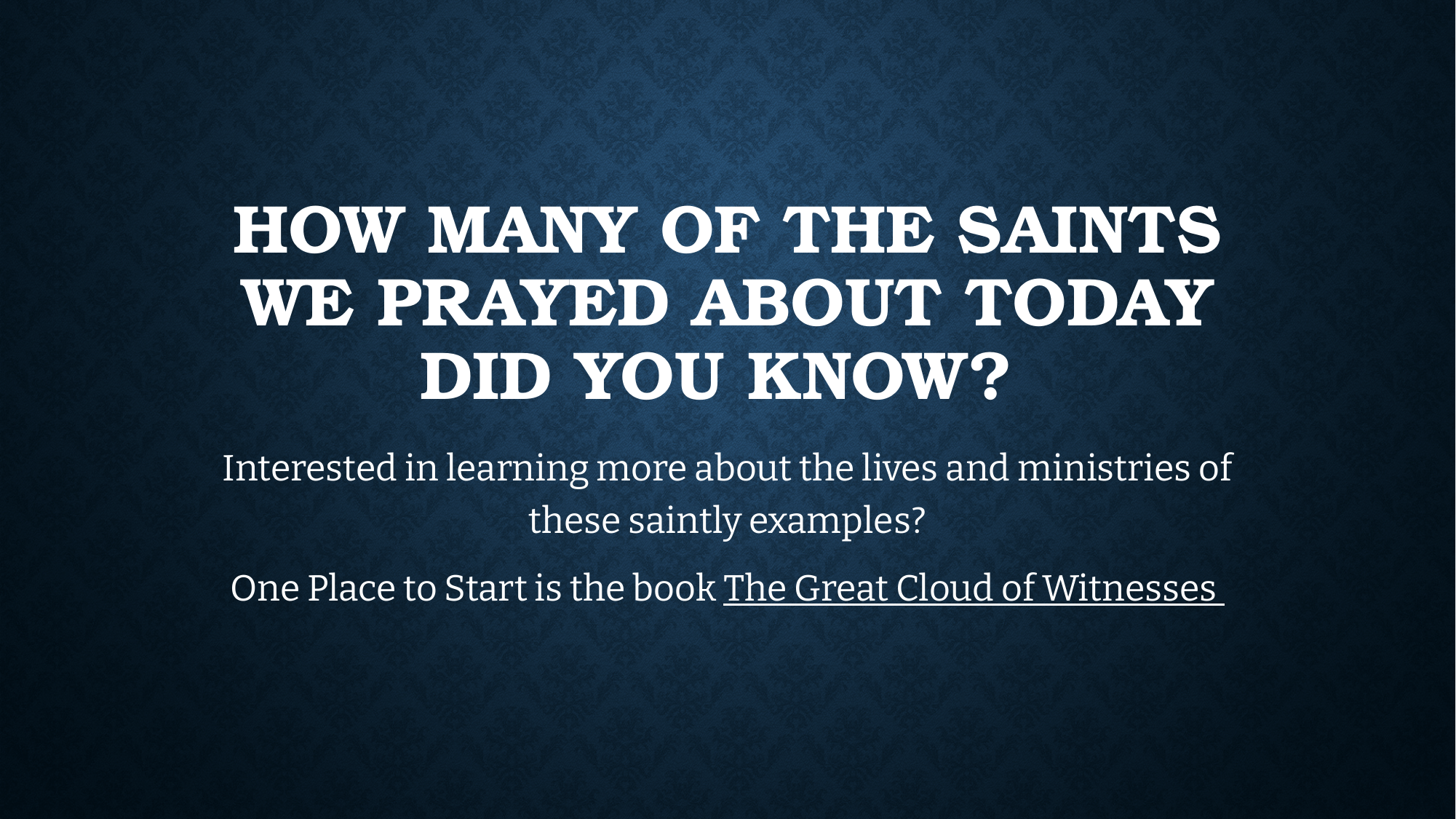

# How many of the saints we prayed about today did you know?
Interested in learning more about the lives and ministries of these saintly examples?
One Place to Start is the book The Great Cloud of Witnesses